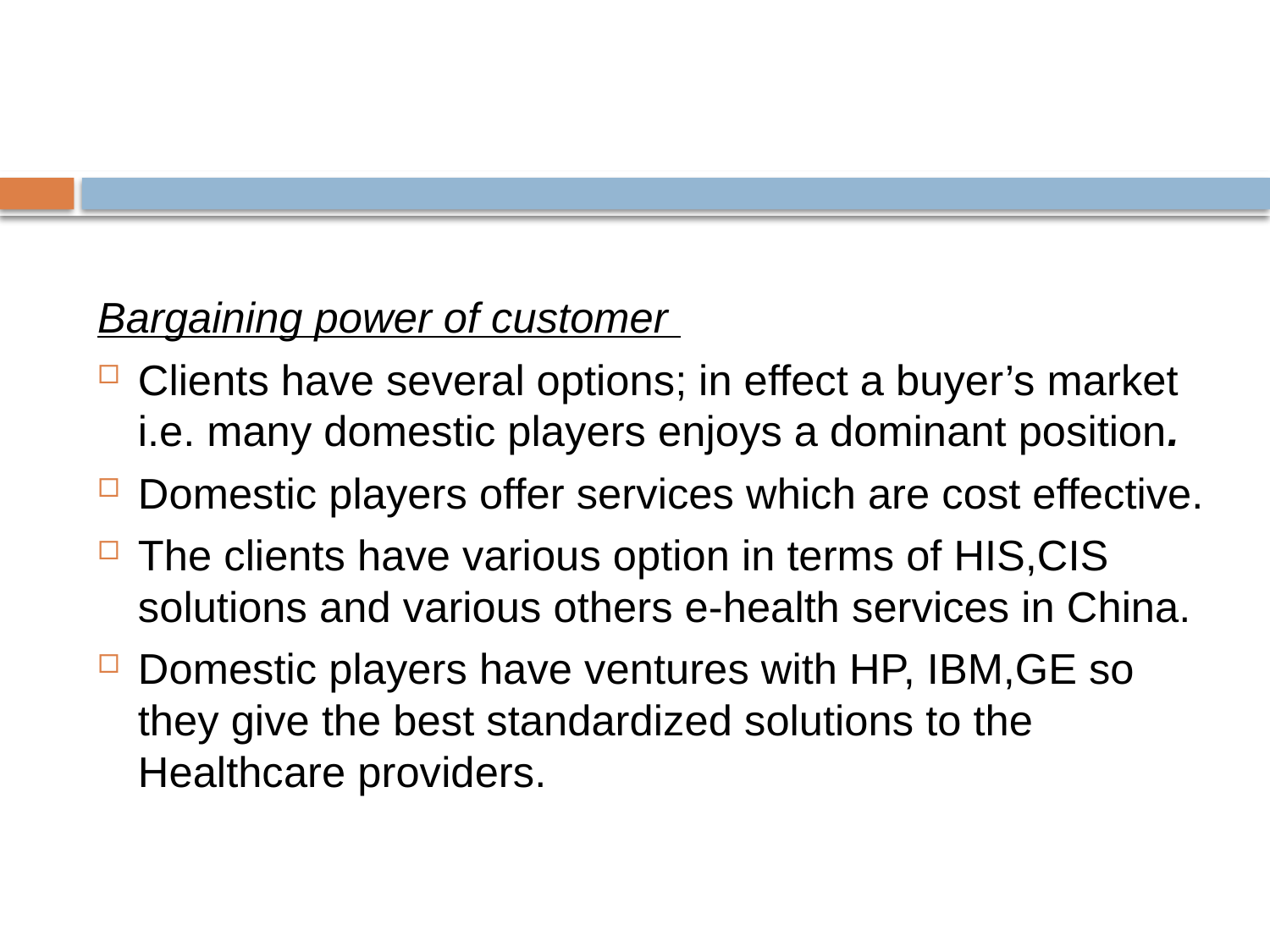

#

Bargaining power of customer
Clients have several options; in effect a buyer’s market i.e. many domestic players enjoys a dominant position.
Domestic players offer services which are cost effective.
The clients have various option in terms of HIS,CIS solutions and various others e-health services in China.
Domestic players have ventures with HP, IBM,GE so they give the best standardized solutions to the Healthcare providers.